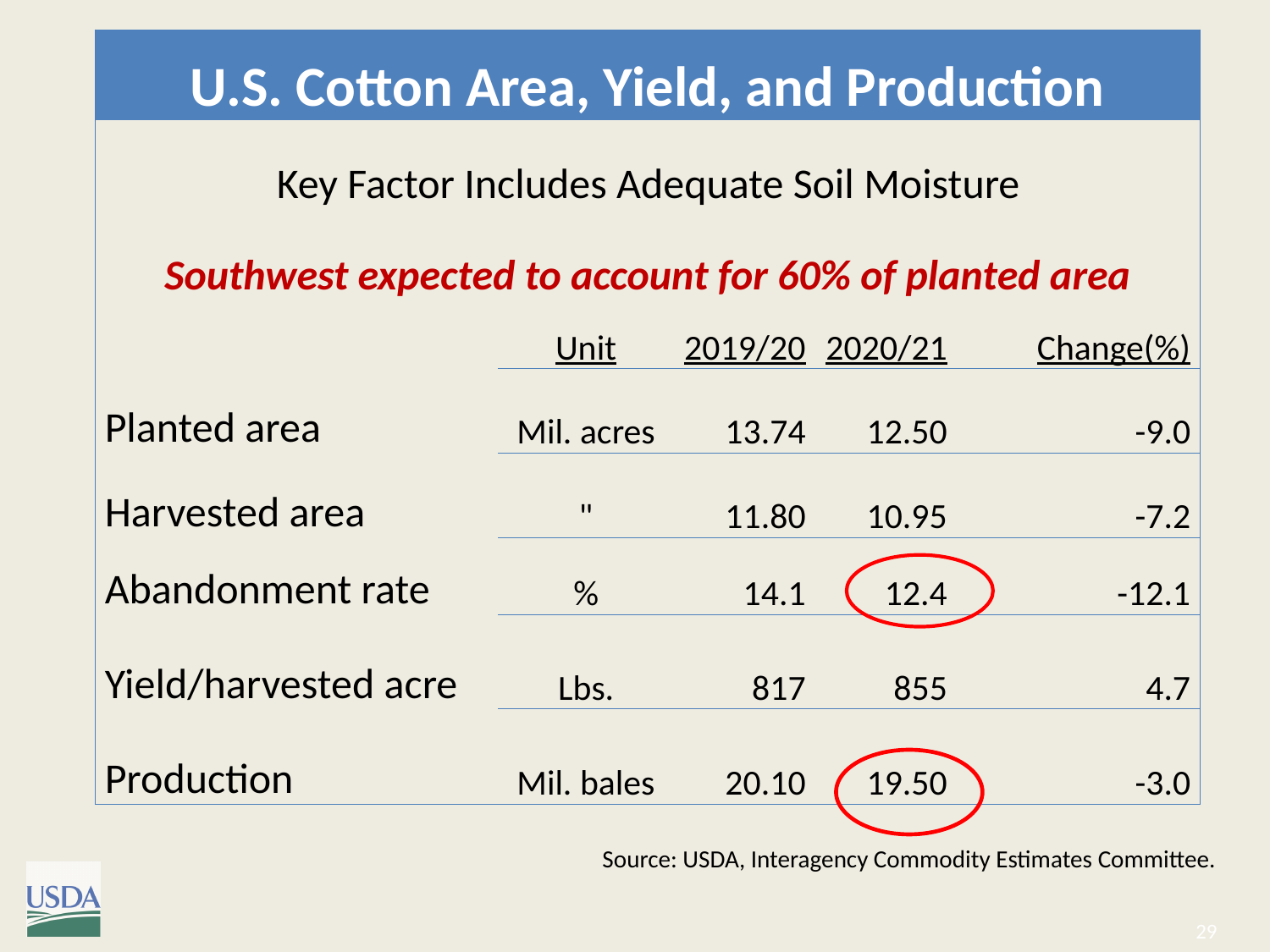

| U.S. Cotton Area, Yield, and Production |  |  |  |  |
| --- | --- | --- | --- | --- |
| Southwest expected to account for 60% of planted area |  |  |  |  |
|  | Unit | 2019/20 | 2020/21 | Change(%) |
| Planted area | Mil. acres | 13.74 | 12.50 | -9.0 |
| Harvested area | " | 11.80 | 10.95 | -7.2 |
| Abandonment rate | % | 14.1 | 12.4 | -12.1 |
| Yield/harvested acre | Lbs. | 817 | 855 | 4.7 |
| Production | Mil. bales | 20.10 | 19.50 | -3.0 |
Key Factor Includes Adequate Soil Moisture

Source: USDA, Interagency Commodity Estimates Committee.